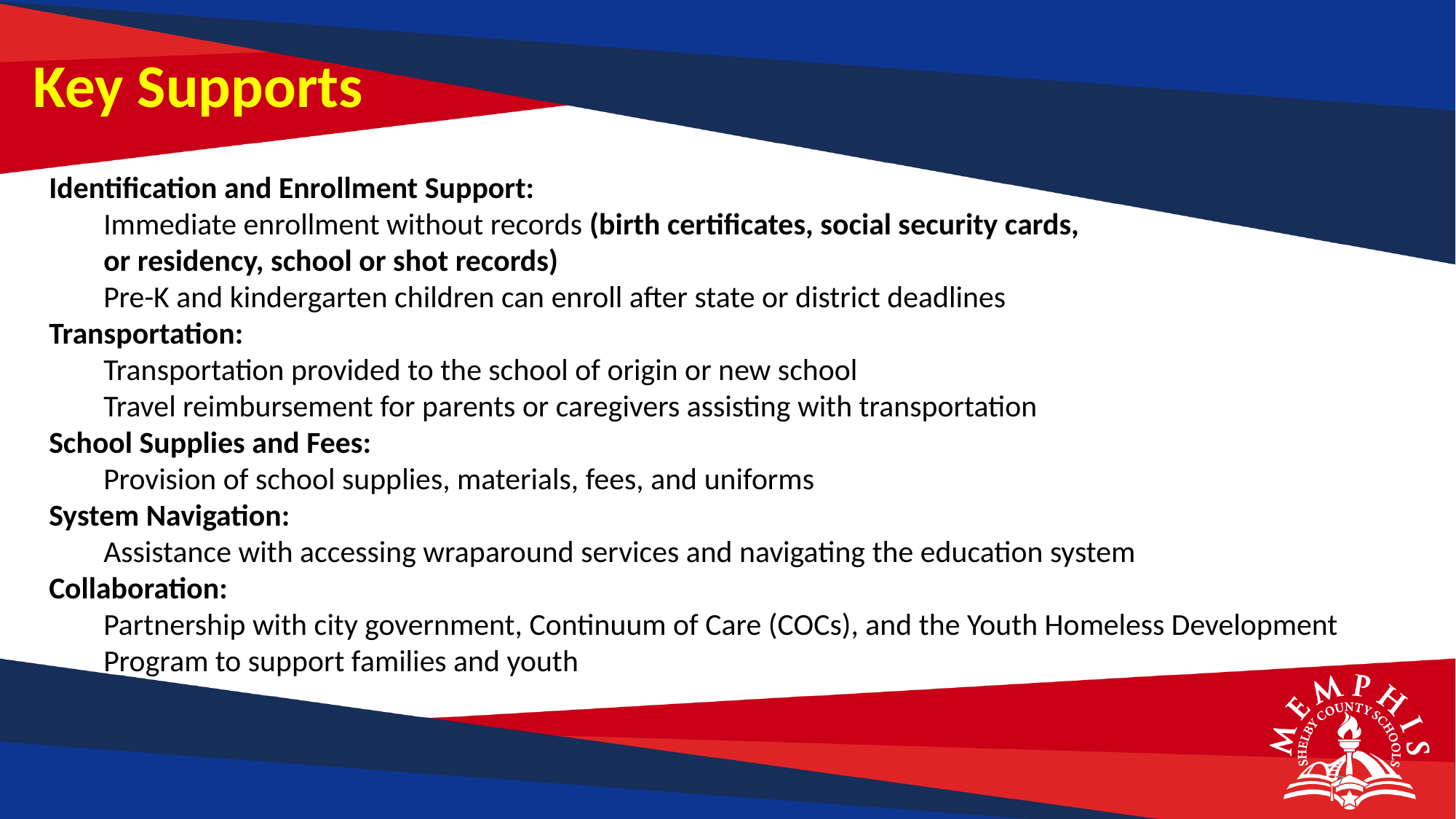

Key Supports
Identification and Enrollment Support:
Immediate enrollment without records (birth certificates, social security cards,
or residency, school or shot records)
Pre-K and kindergarten children can enroll after state or district deadlines
Transportation:
Transportation provided to the school of origin or new school
Travel reimbursement for parents or caregivers assisting with transportation
School Supplies and Fees:
Provision of school supplies, materials, fees, and uniforms
System Navigation:
Assistance with accessing wraparound services and navigating the education system
Collaboration:
Partnership with city government, Continuum of Care (COCs), and the Youth Homeless Development Program to support families and youth
7